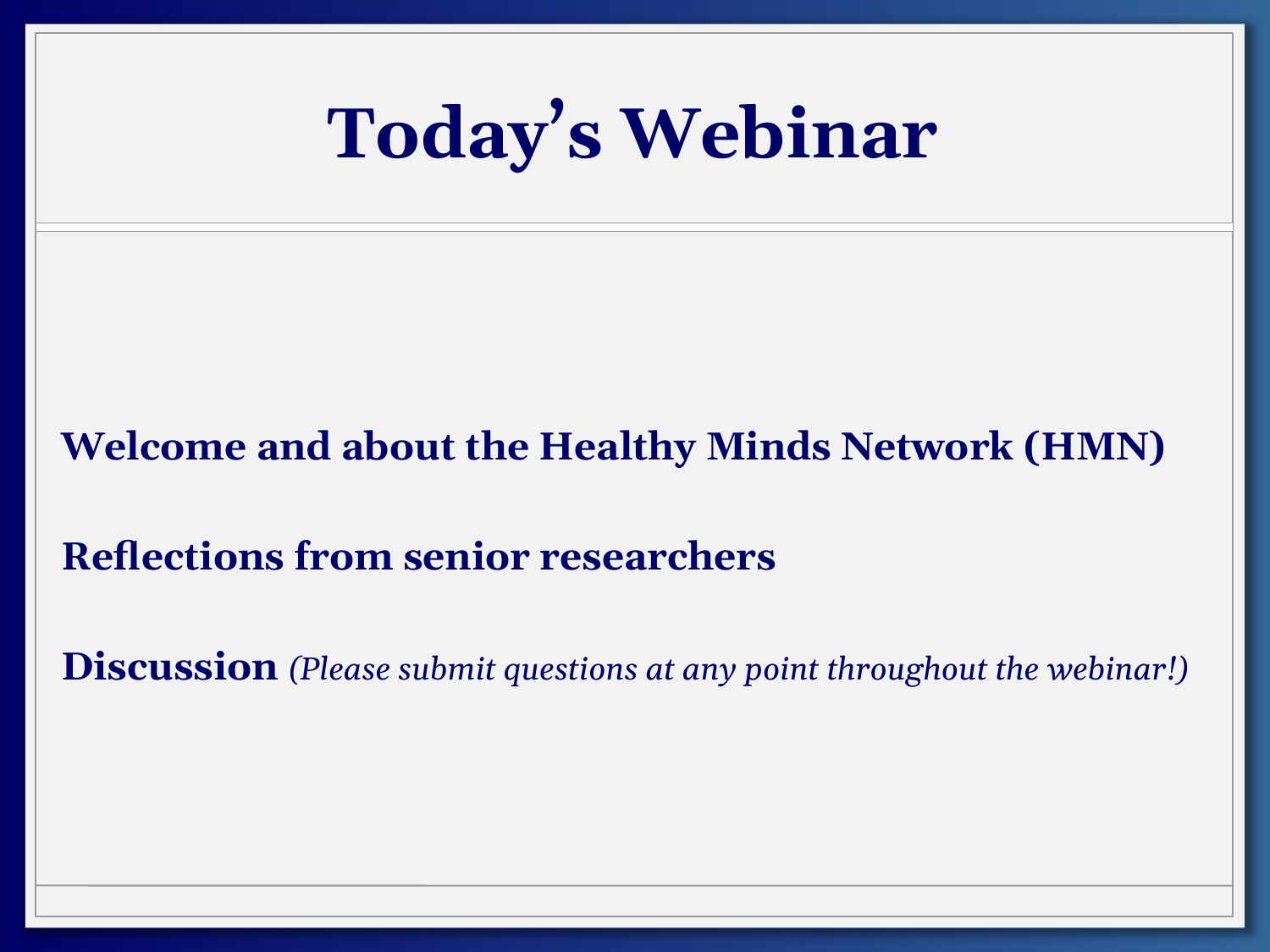

# Today’s Webinar
Welcome and about the Healthy Minds Network (HMN)
Reflections from senior researchers
Discussion (Please submit questions at any point throughout the webinar!)